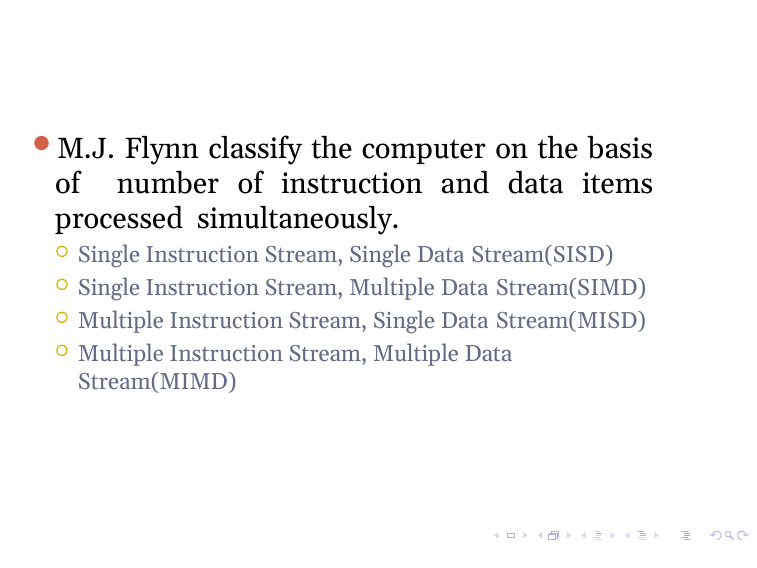

M.J. Flynn classify the computer on the basis of  number of instruction and data items processed  simultaneously.
Single Instruction Stream, Single Data Stream(SISD)
Single Instruction Stream, Multiple Data Stream(SIMD)
Multiple Instruction Stream, Single Data Stream(MISD)
Multiple Instruction Stream, Multiple Data Stream(MIMD)